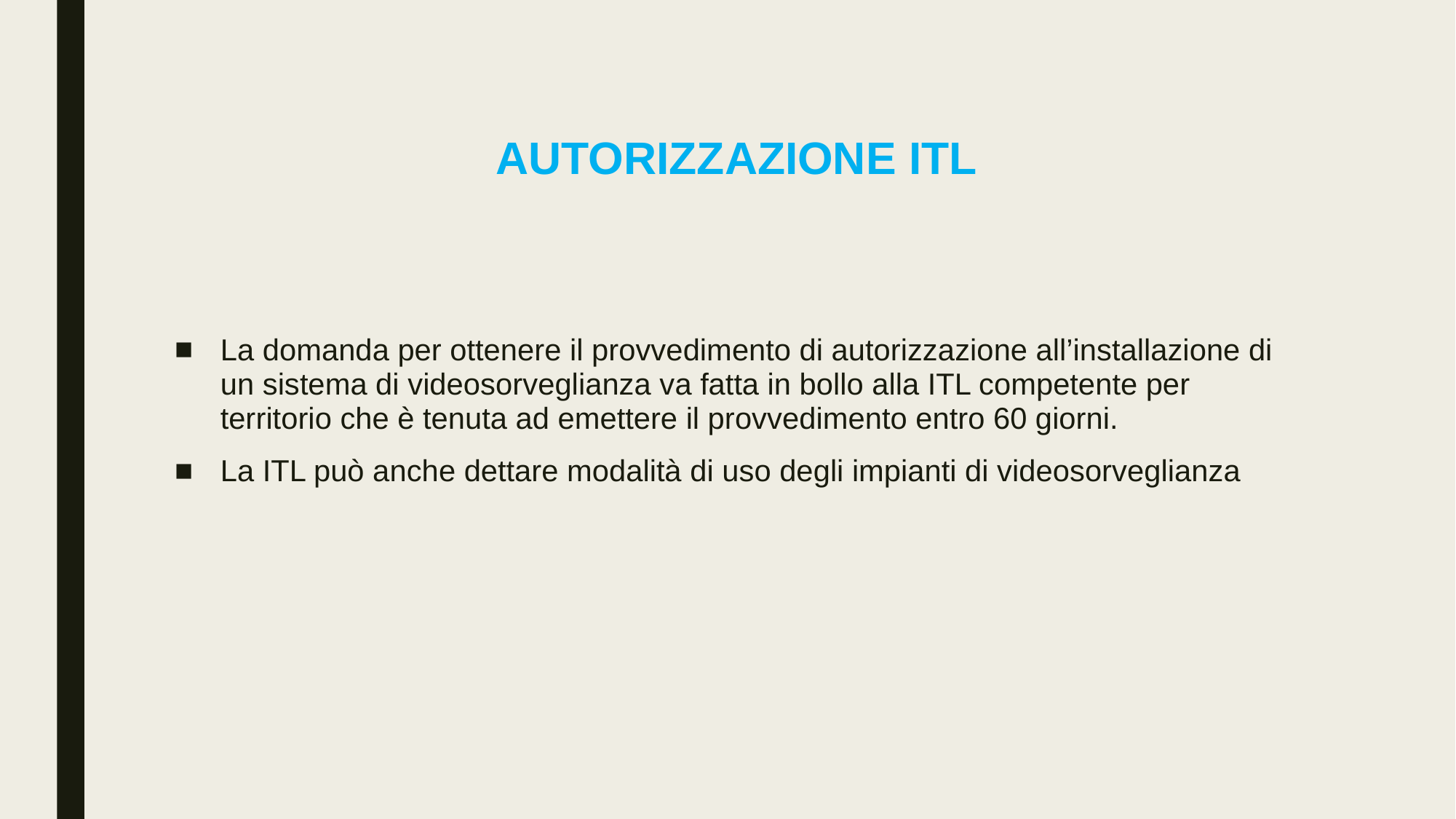

# Autorizzazione iTL

La domanda per ottenere il provvedimento di autorizzazione all’installazione di un sistema di videosorveglianza va fatta in bollo alla ITL competente per territorio che è tenuta ad emettere il provvedimento entro 60 giorni.
La ITL può anche dettare modalità di uso degli impianti di videosorveglianza